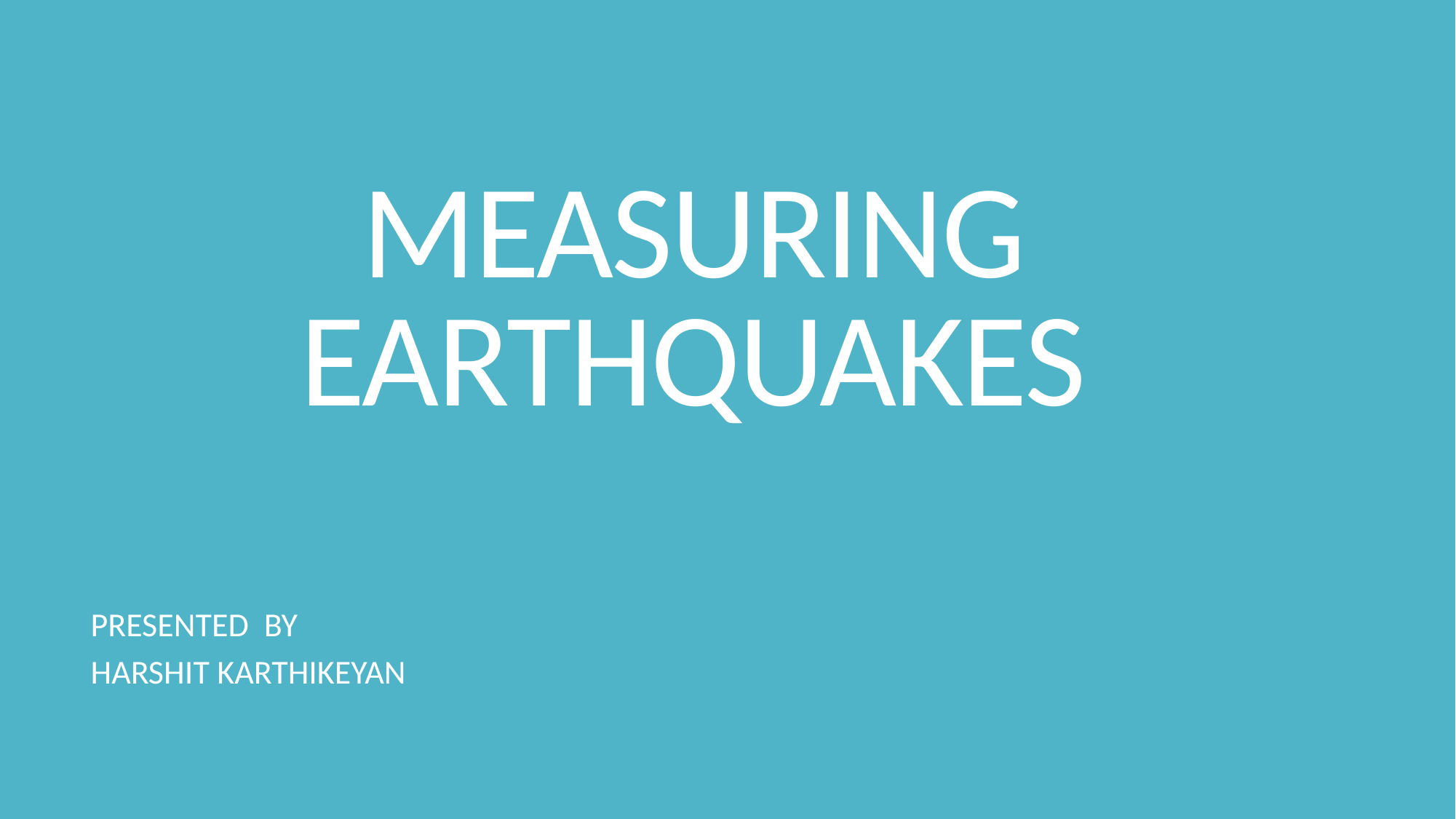

# MEASURING EARTHQUAKES

PRESENTED  BY
HARSHIT KARTHIKEYAN